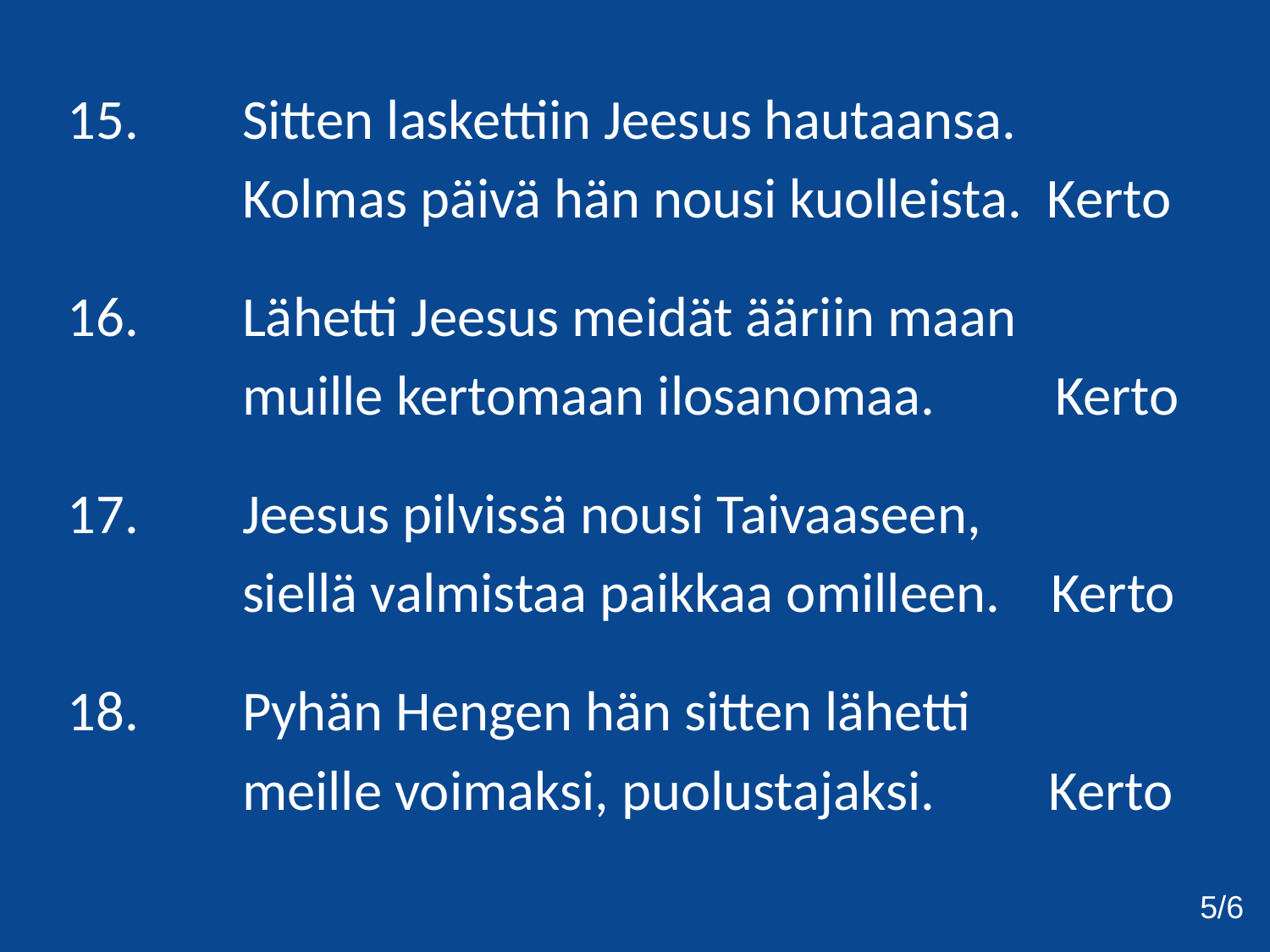

15. 	Sitten laskettiin Jeesus hautaansa.
		Kolmas päivä hän nousi kuolleista.  Kerto

16. 	Lähetti Jeesus meidät ääriin maan
		muille kertomaan ilosanomaa. 	    Kerto

17. 	Jeesus pilvissä nousi Taivaaseen,
		siellä valmistaa paikkaa omilleen.    Kerto

18. 	Pyhän Hengen hän sitten lähetti
		meille voimaksi, puolustajaksi.         Kerto
5/6